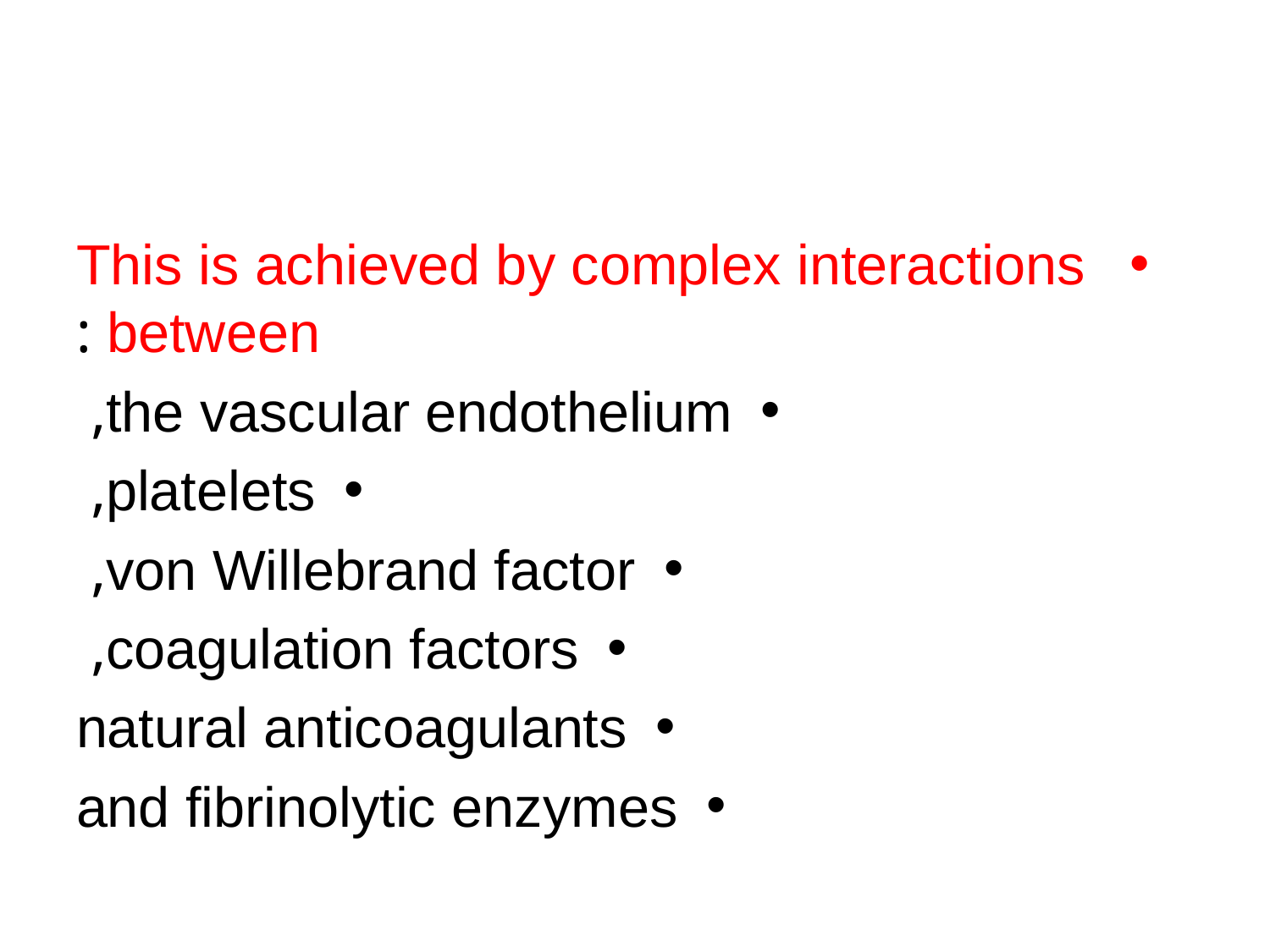

#
This is achieved by complex interactions  between :
the vascular endothelium,
platelets,
von Willebrand factor,
coagulation factors,
natural anticoagulants
and fibrinolytic enzymes